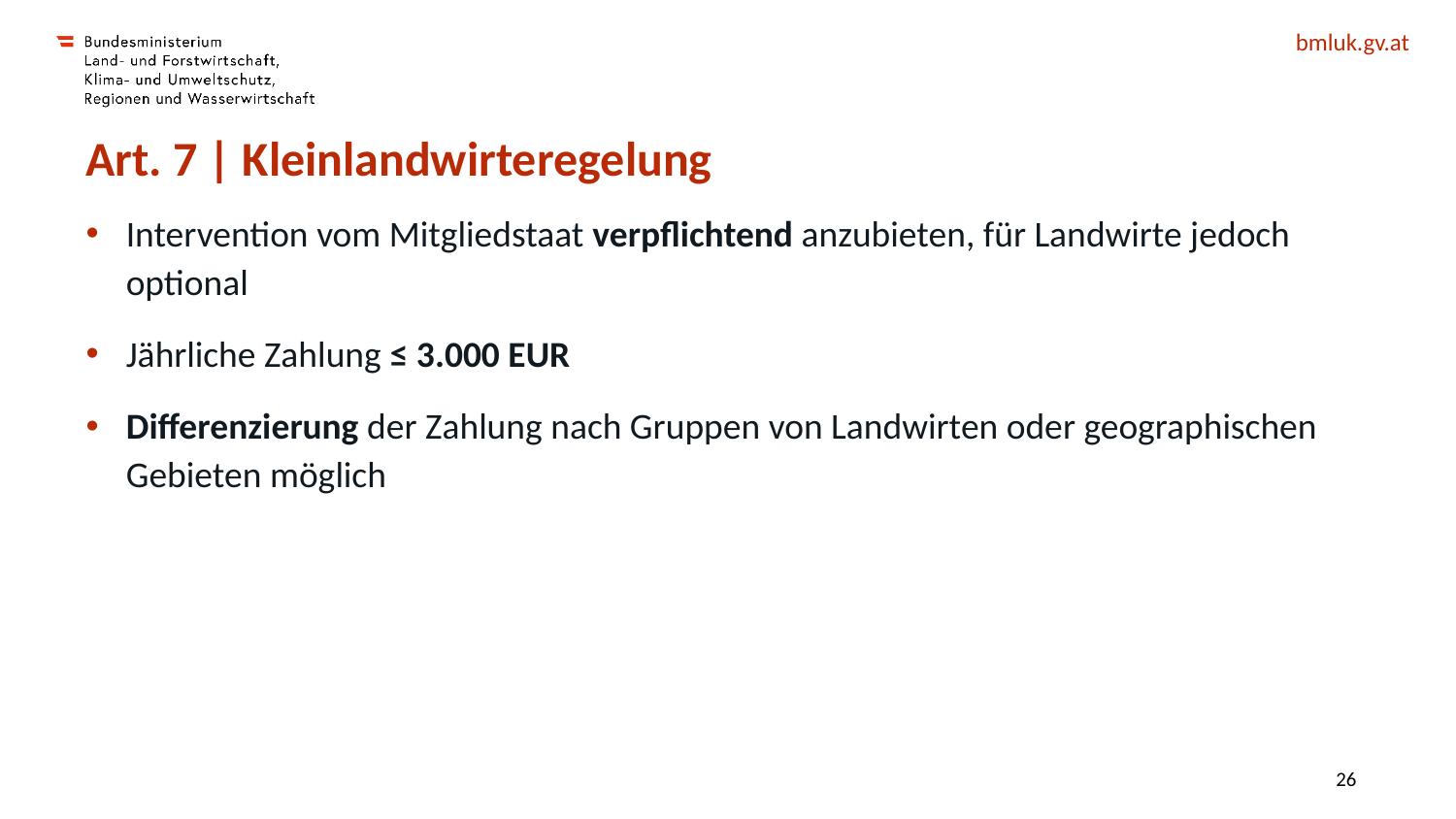

# Art. 7 | Kleinlandwirteregelung
Intervention vom Mitgliedstaat verpflichtend anzubieten, für Landwirte jedoch optional
Jährliche Zahlung ≤ 3.000 EUR
Differenzierung der Zahlung nach Gruppen von Landwirten oder geographischen Gebieten möglich

26